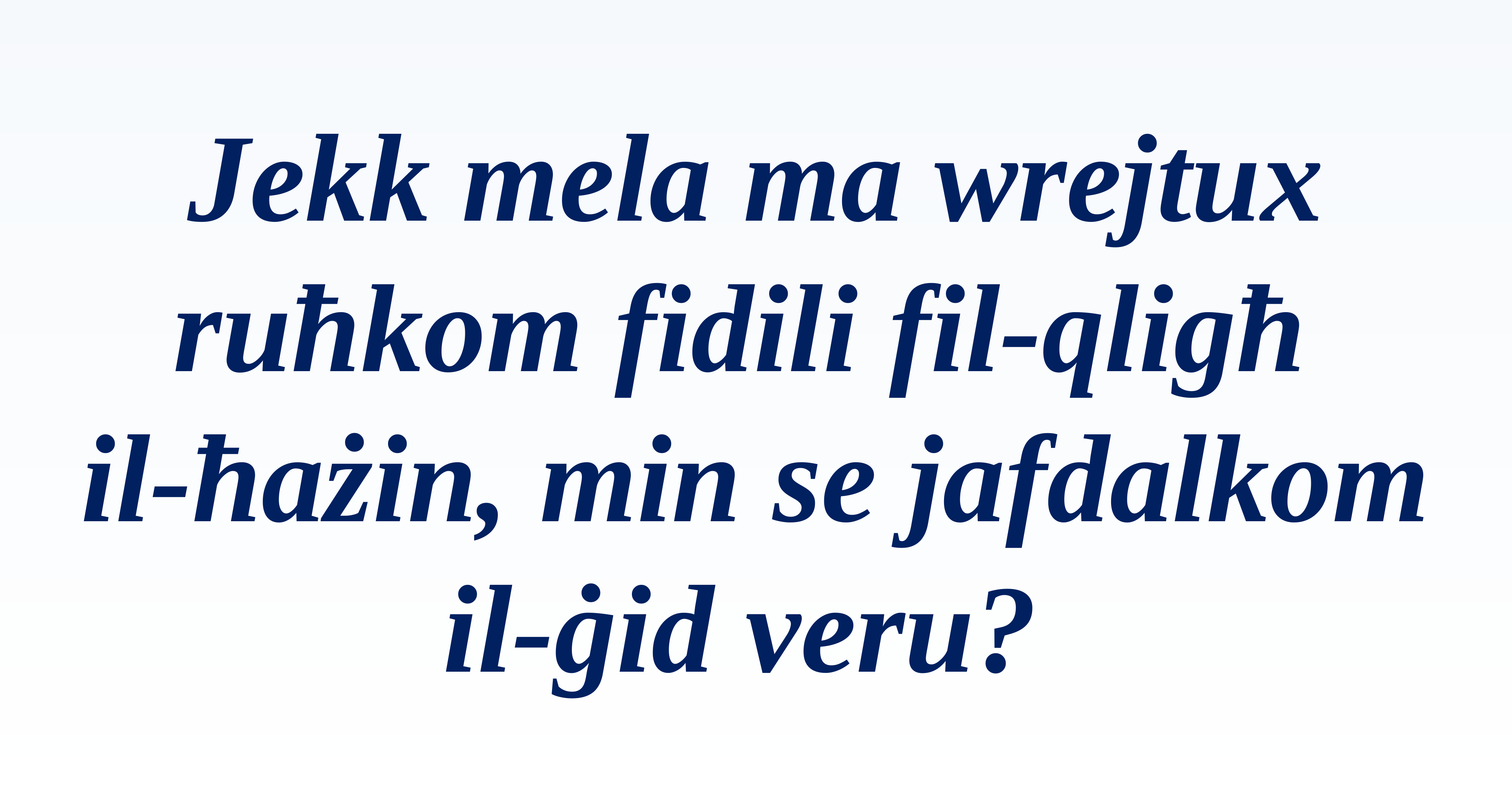

Jekk mela ma wrejtux ruħkom fidili fil-qligħ
il-ħażin, min se jafdalkom il-ġid veru?